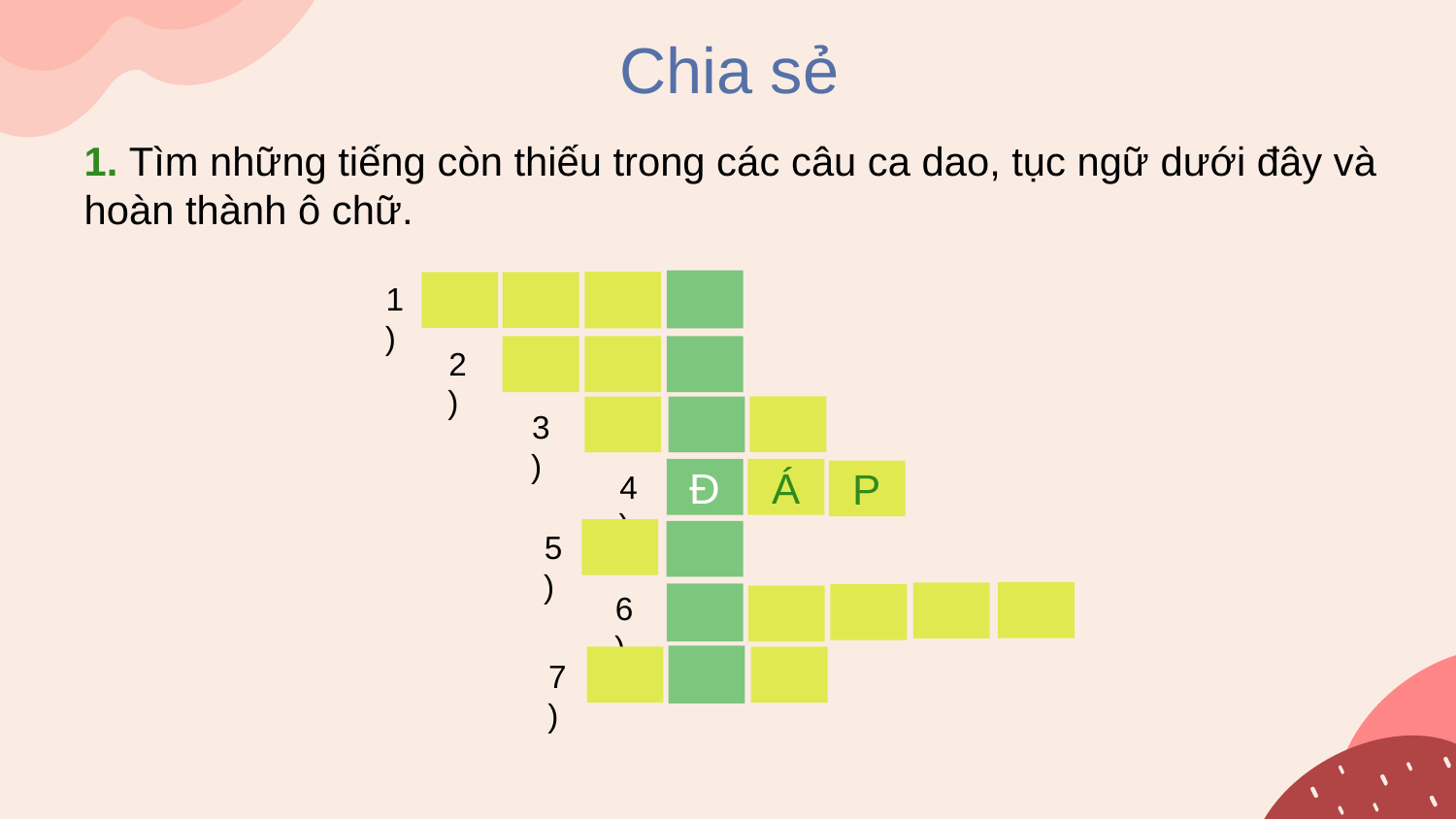

# Chia sẻ
1. Tìm những tiếng còn thiếu trong các câu ca dao, tục ngữ dưới đây và hoàn thành ô chữ.
1)

2)

3)
4)
Đ
Á
P
5)

6)

7)